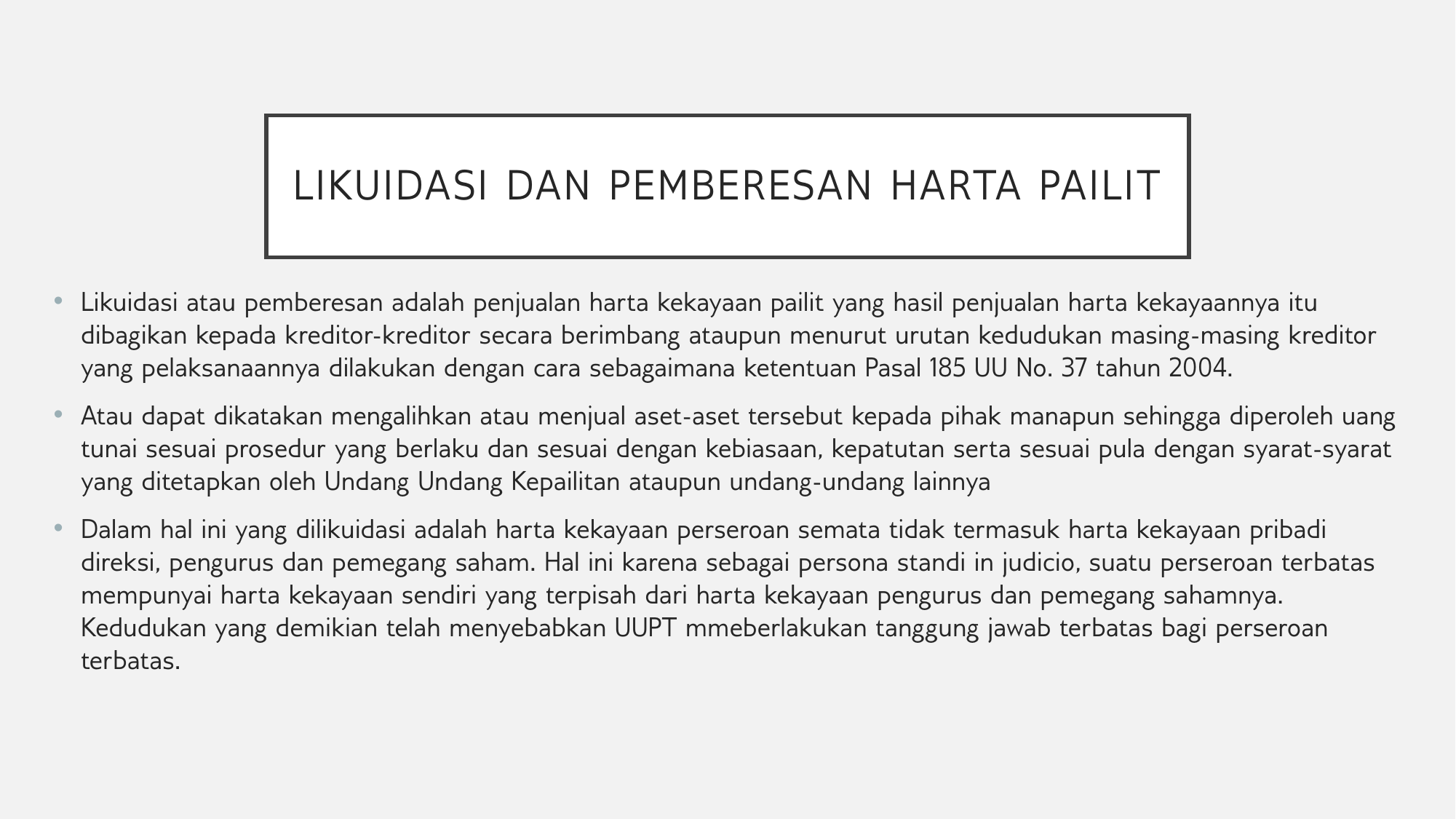

# LIKUIDASI DAN PEMBERESAN HARTA PAILIT
Likuidasi atau pemberesan adalah penjualan harta kekayaan pailit yang hasil penjualan harta kekayaannya itu dibagikan kepada kreditor-kreditor secara berimbang ataupun menurut urutan kedudukan masing-masing kreditor yang pelaksanaannya dilakukan dengan cara sebagaimana ketentuan Pasal 185 UU No. 37 tahun 2004.
Atau dapat dikatakan mengalihkan atau menjual aset-aset tersebut kepada pihak manapun sehingga diperoleh uang tunai sesuai prosedur yang berlaku dan sesuai dengan kebiasaan, kepatutan serta sesuai pula dengan syarat-syarat yang ditetapkan oleh Undang Undang Kepailitan ataupun undang-undang lainnya
Dalam hal ini yang dilikuidasi adalah harta kekayaan perseroan semata tidak termasuk harta kekayaan pribadi direksi, pengurus dan pemegang saham. Hal ini karena sebagai persona standi in judicio, suatu perseroan terbatas mempunyai harta kekayaan sendiri yang terpisah dari harta kekayaan pengurus dan pemegang sahamnya. Kedudukan yang demikian telah menyebabkan UUPT mmeberlakukan tanggung jawab terbatas bagi perseroan terbatas.